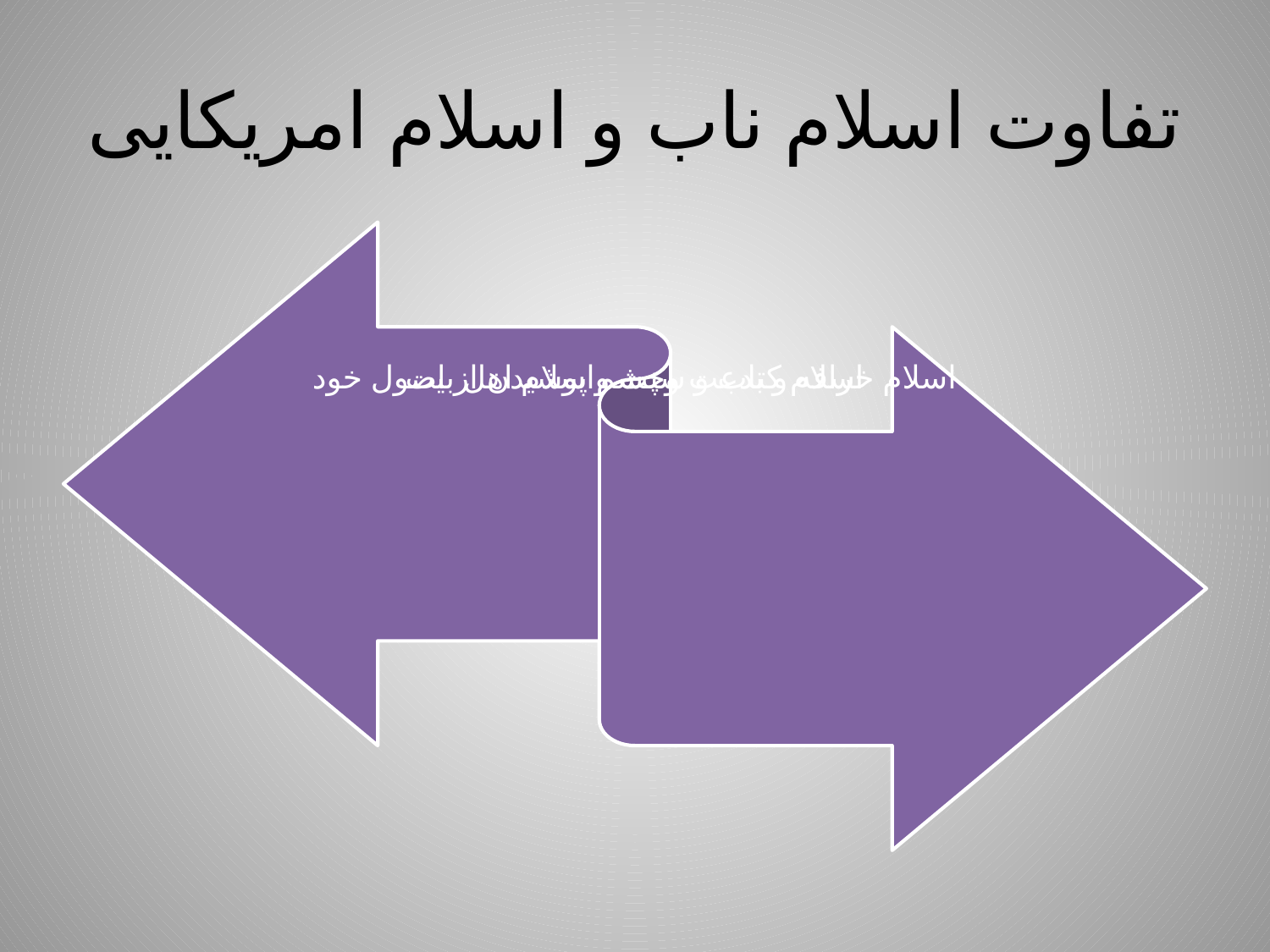

# تفاوت اسلام ناب و اسلام امریکایی